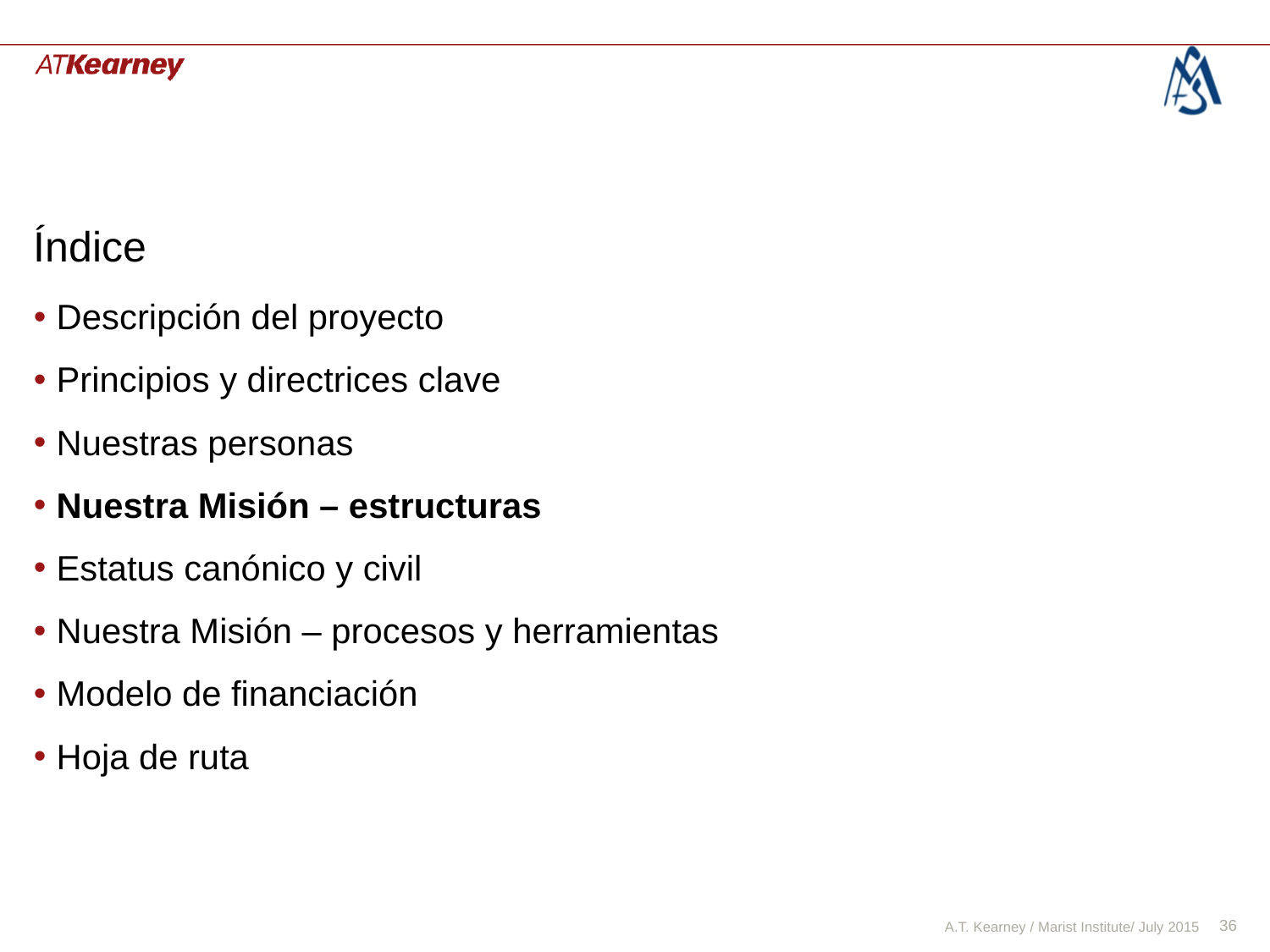

# Índice
Descripción del proyecto
Principios y directrices clave
Nuestras personas
Nuestra Misión – estructuras
Estatus canónico y civil
Nuestra Misión – procesos y herramientas
Modelo de financiación
Hoja de ruta